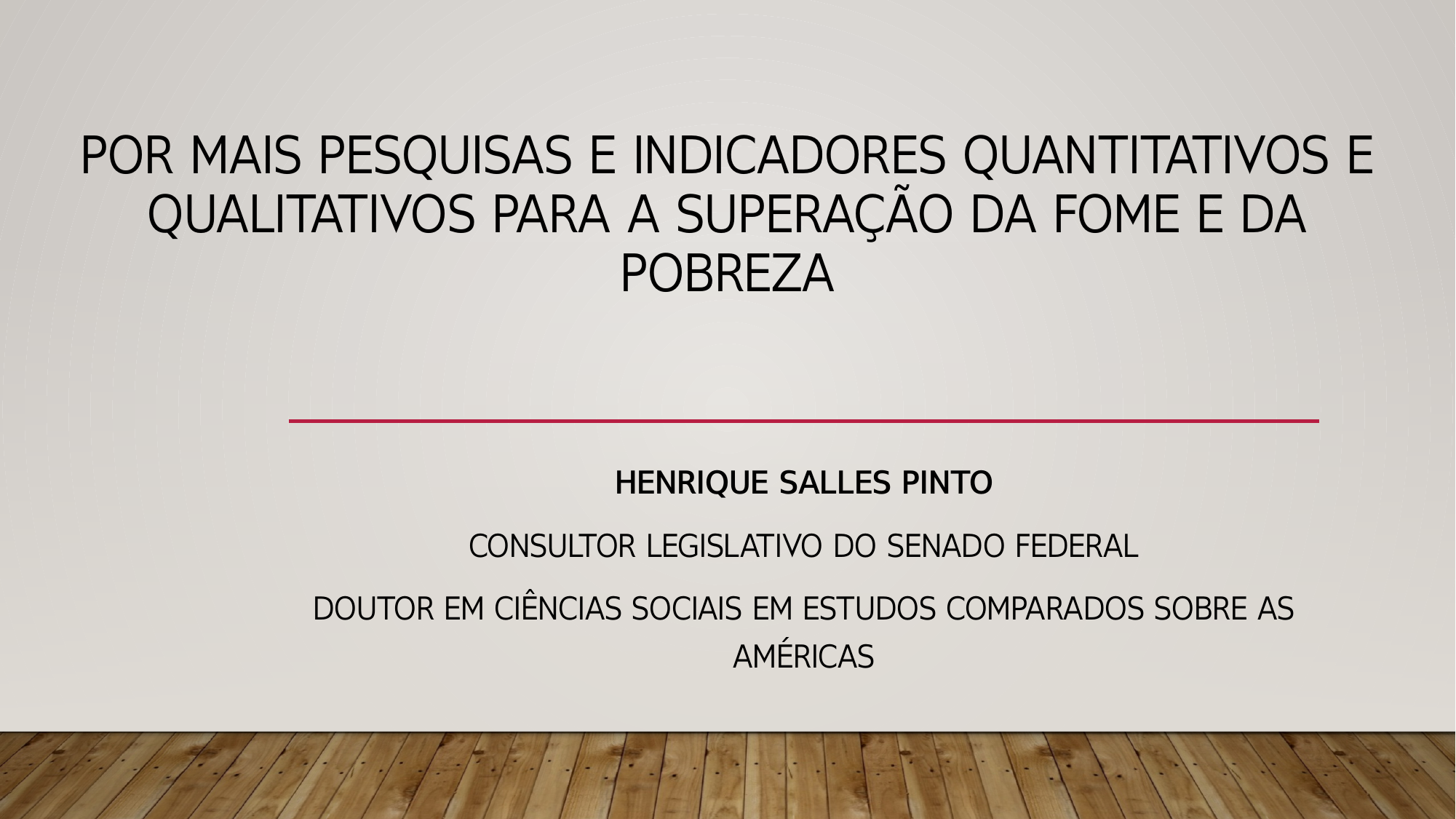

# POR MAIS PESQUISAS E INDICADORES QUANTITATIVOS E QUALITATIVOS PARA A SUPERAÇÃO DA FOME E DA POBREZA
HENRIQUE SALLES PINTO
Consultor legislativo do senado federal
Doutor em ciências sociais EM ESTUDOS COMPARADOS SOBRE AS AMÉRICAS